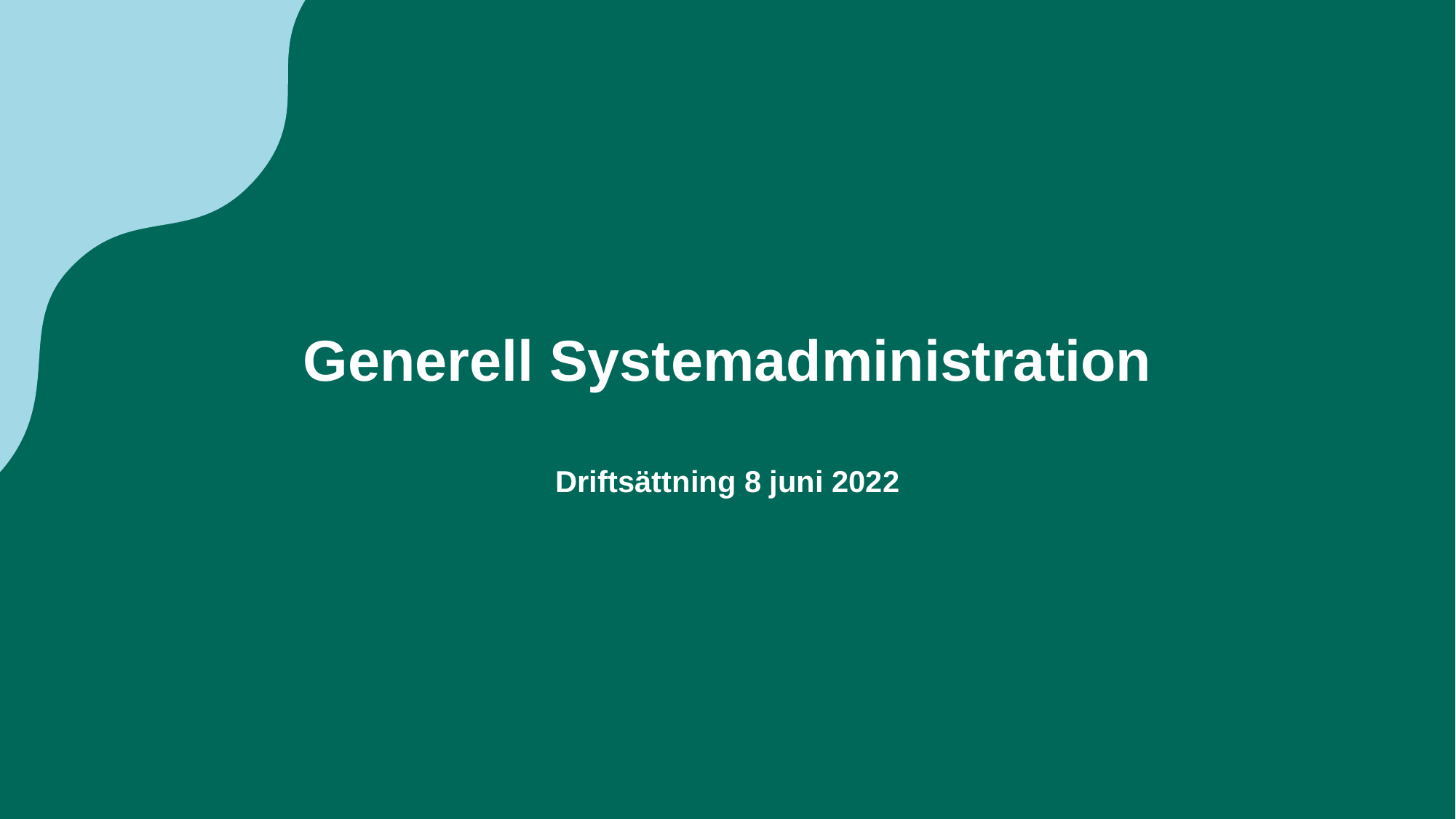

# Generell Systemadministration Driftsättning 8 juni 2022